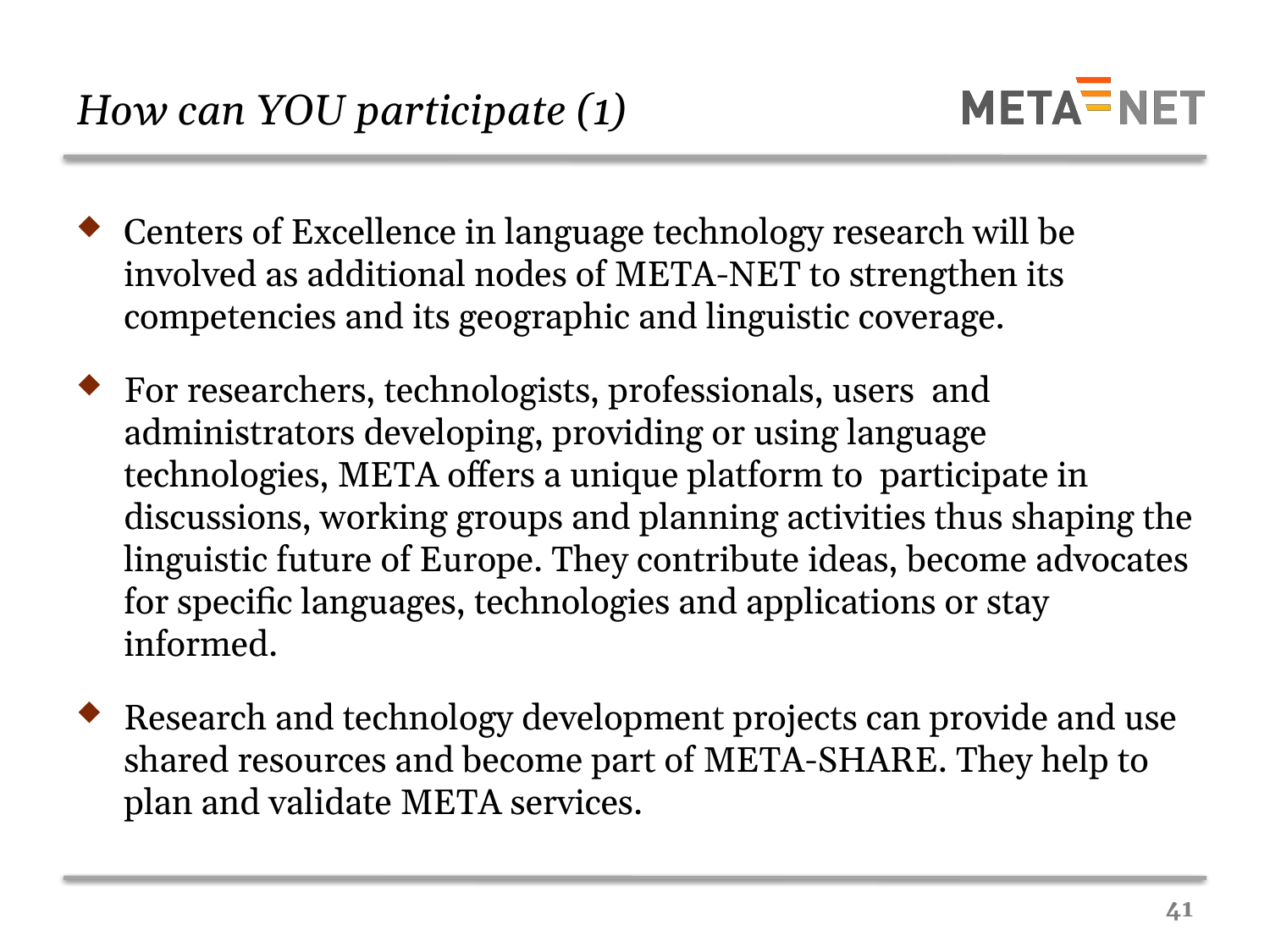

# How can YOU participate (1)
Centers of Excellence in language technology research will be involved as additional nodes of META-NET to strengthen its competencies and its geographic and linguistic coverage.
For researchers, technologists, professionals, users  and administrators developing, providing or using language technologies, META offers a unique platform to  participate in discussions, working groups and planning activities thus shaping the linguistic future of Europe. They contribute ideas, become advocates for specific languages, technologies and applications or stay informed.
Research and technology development projects can provide and use shared resources and become part of META-SHARE. They help to plan and validate META services.

41